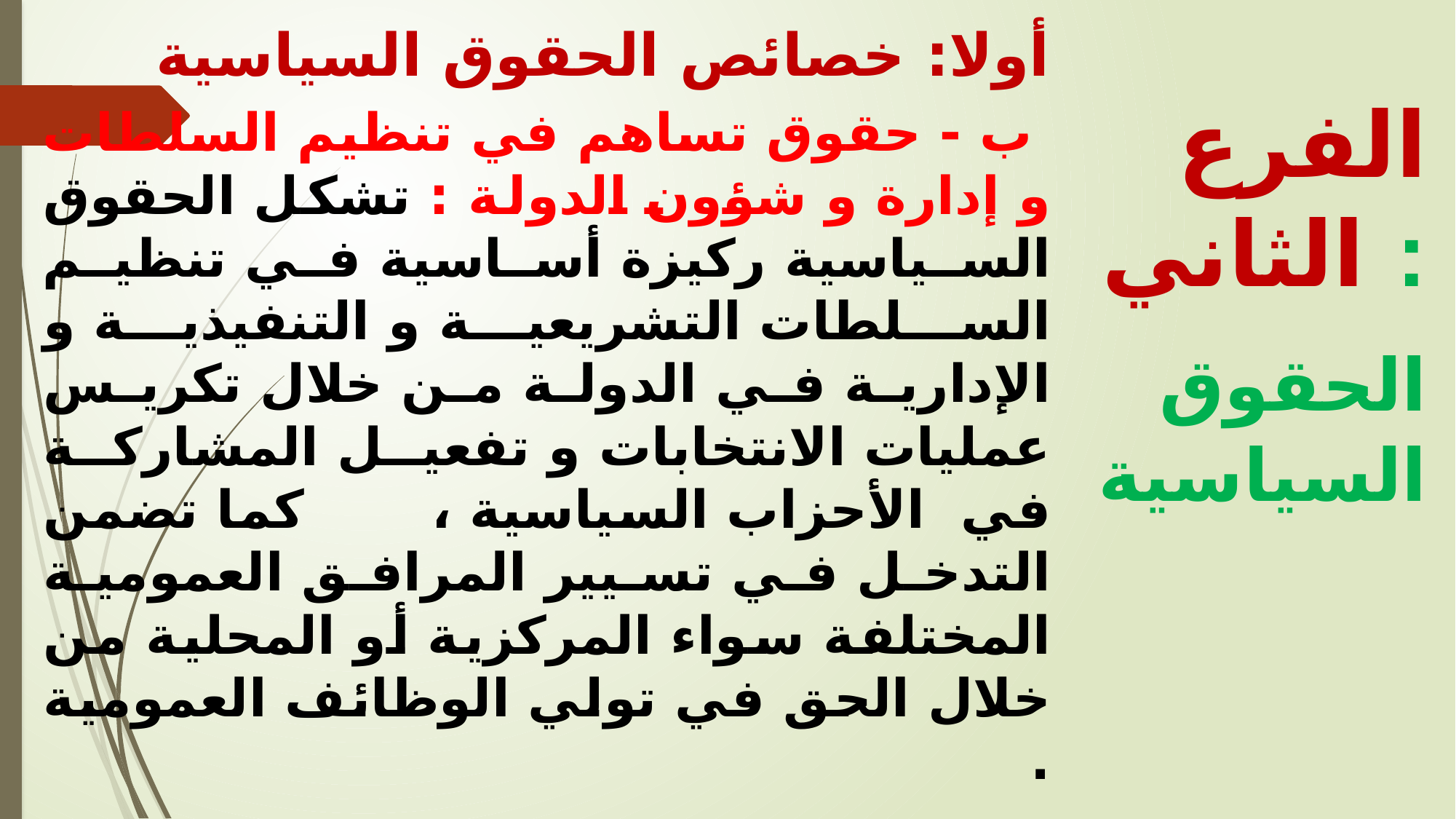

أولا: خصائص الحقوق السياسية
 ب - حقوق تساهم في تنظيم السلطات و إدارة و شؤون الدولة : تشكل الحقوق السياسية ركيزة أساسية في تنظيم السلطات التشريعية و التنفيذية و الإدارية في الدولة من خلال تكريس عمليات الانتخابات و تفعيل المشاركة في  الأحزاب السياسية ،       كما تضمن التدخل في تسيير المرافق العمومية المختلفة سواء المركزية أو المحلية من خلال الحق في تولي الوظائف العمومية .
الفرع الثاني :
 الحقوق السياسية